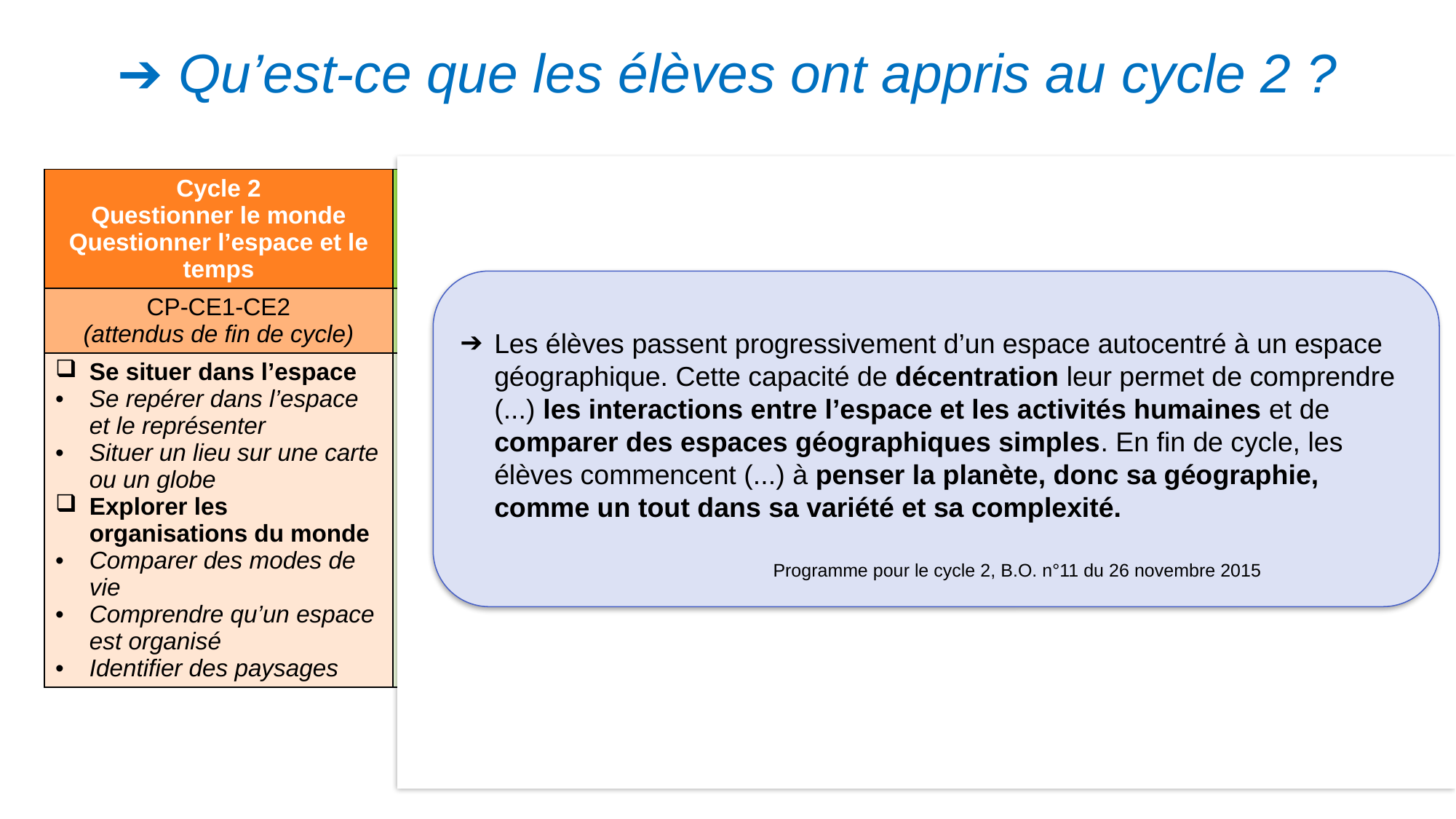

➔ Qu’est-ce que les élèves ont appris au cycle 2 ?

| Cycle 2 Questionner le monde Questionner l’espace et le temps | Cycle 3 Géographie |  |  |
| --- | --- | --- | --- |
| CP-CE1-CE2 (attendus de fin de cycle) | CM1 | CM2 | 6e |
| Se situer dans l’espace Se repérer dans l’espace et le représenter Situer un lieu sur une carte ou un globe Explorer les organisations du monde Comparer des modes de vie Comprendre qu’un espace est organisé Identifier des paysages | Découvrir le(s) lieux où j’habite Se loger, travailler, se cultiver, avoir des loisirs en France Consommer en France | Se déplacer Communiquer d’un bout à l’autre du monde grâce à l’Internet Mieux habiter | Habiter une métropole Habiter un espace de faible densité Habiter les littoraux Le monde habité |
Les élèves passent progressivement d’un espace autocentré à un espace géographique. Cette capacité de décentration leur permet de comprendre (...) les interactions entre l’espace et les activités humaines et de comparer des espaces géographiques simples. En fin de cycle, les élèves commencent (...) à penser la planète, donc sa géographie, comme un tout dans sa variété et sa complexité.

Programme pour le cycle 2, B.O. n°11 du 26 novembre 2015